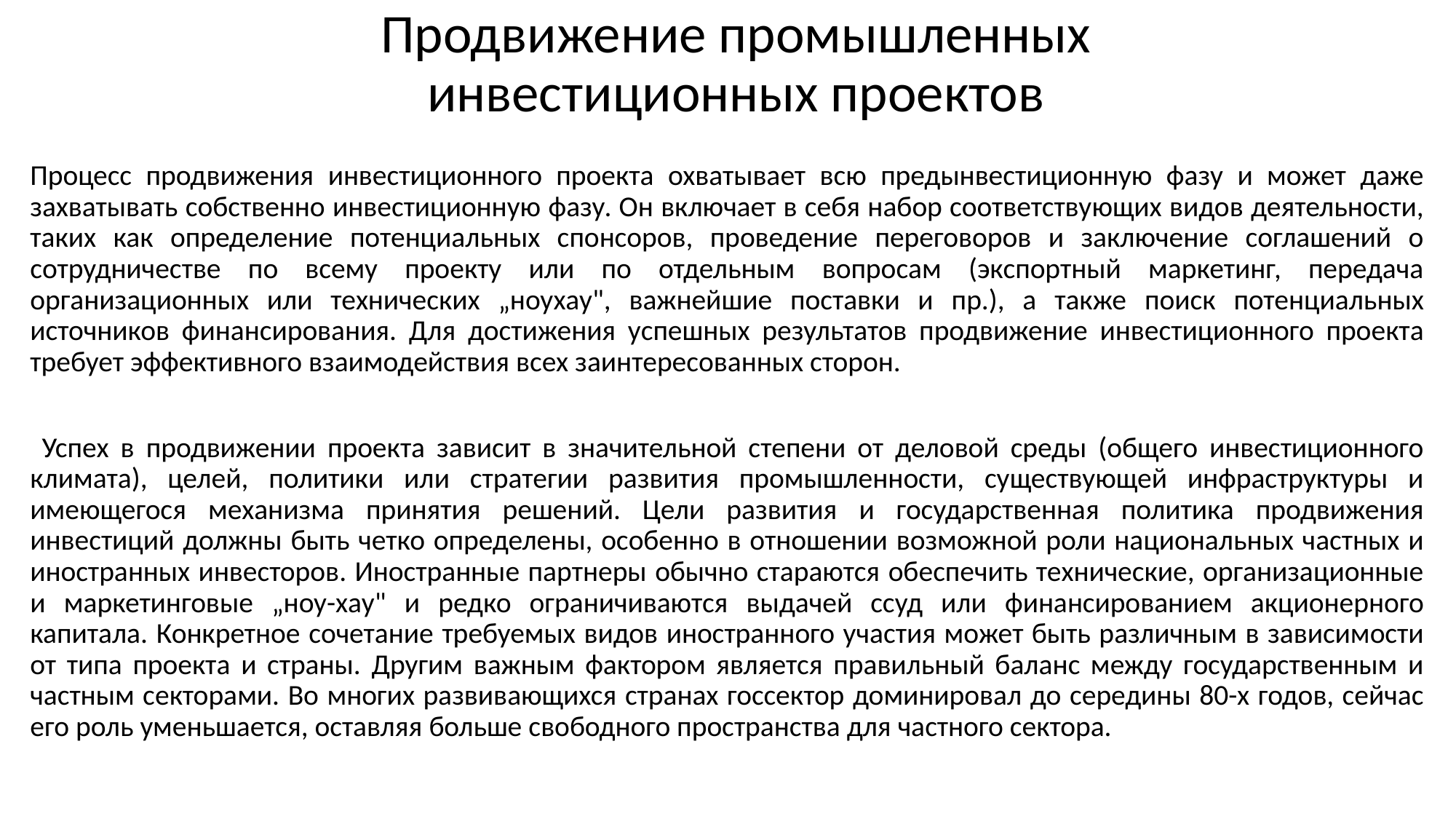

# Продвижение промышленных инвестиционных проектов
Процесс продвижения инвестиционного проекта охватывает всю предынвестиционную фазу и может даже захватывать собственно инвестиционную фазу. Он включает в себя набор соответствующих видов деятельности, таких как определение потенциальных спонсоров, проведение переговоров и заключение соглашений о сотрудничестве по всему проекту или по отдельным вопросам (экспортный маркетинг, передача организационных или технических „ноухау", важнейшие поставки и пр.), а также поиск потенциальных источников финансирования. Для достижения успешных результатов продвижение инвестиционного проекта требует эффективного взаимодействия всех заинтересованных сторон.

 Успех в продвижении проекта зависит в значительной степени от деловой среды (общего инвестиционного климата), целей, политики или стратегии развития промышленности, существующей инфраструктуры и имеющегося механизма принятия решений. Цели развития и государственная политика продвижения инвестиций должны быть четко определены, особенно в отношении возможной роли национальных частных и иностранных инвесторов. Иностранные партнеры обычно стараются обеспечить технические, организационные и маркетинговые „ноу-хау" и редко ограничиваются выдачей ссуд или финансированием акционерного капитала. Конкретное сочетание требуемых видов иностранного участия может быть различным в зависимости от типа проекта и страны. Другим важным фактором является правильный баланс между государственным и частным секторами. Во многих развивающихся странах госсектор доминировал до середины 80-х годов, сейчас его роль уменьшается, оставляя больше свободного пространства для частного сектора.